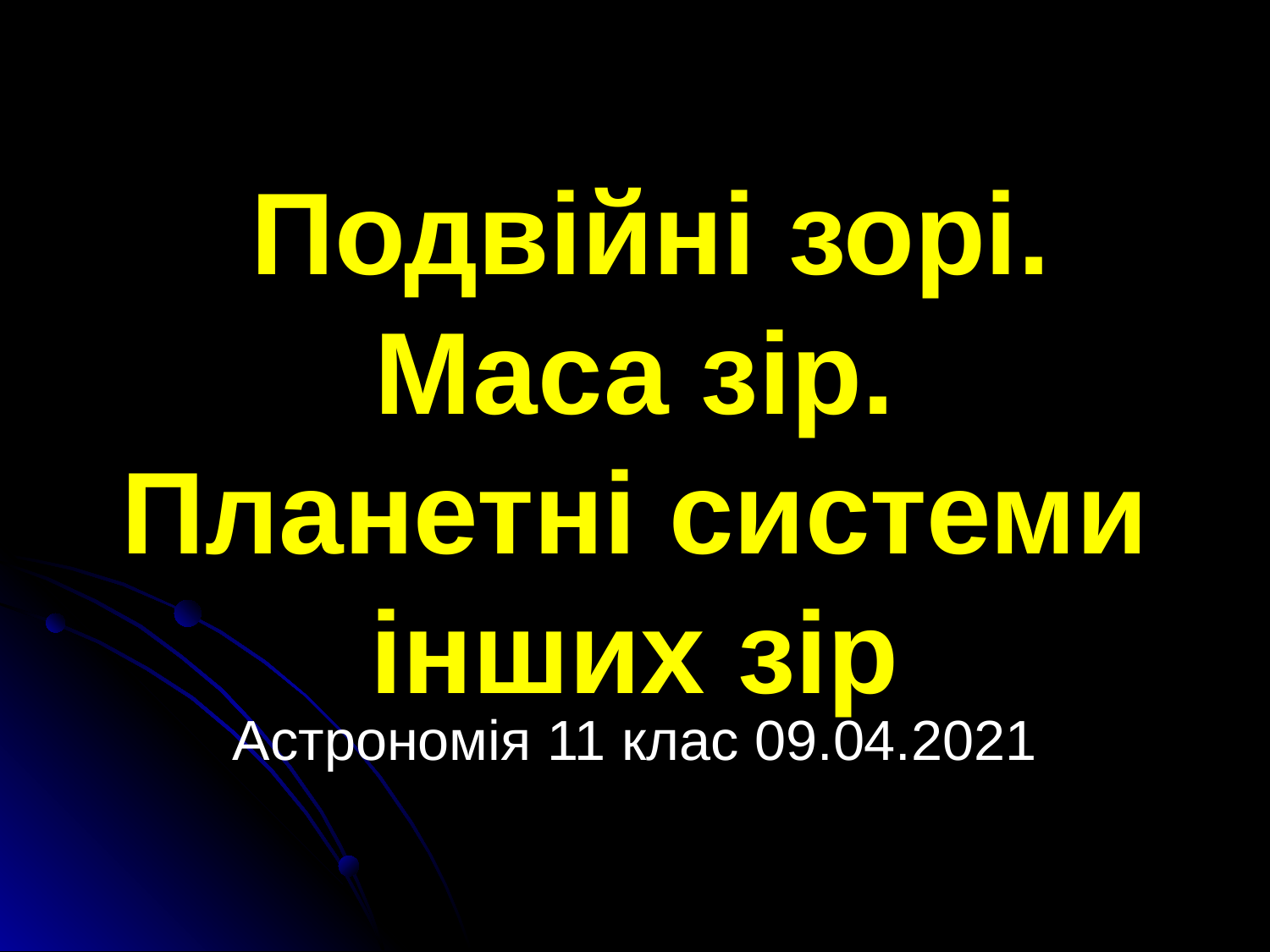

# Подвійні зорі. Маса зір. Планетні системи інших зір

Астрономія 11 клас 09.04.2021